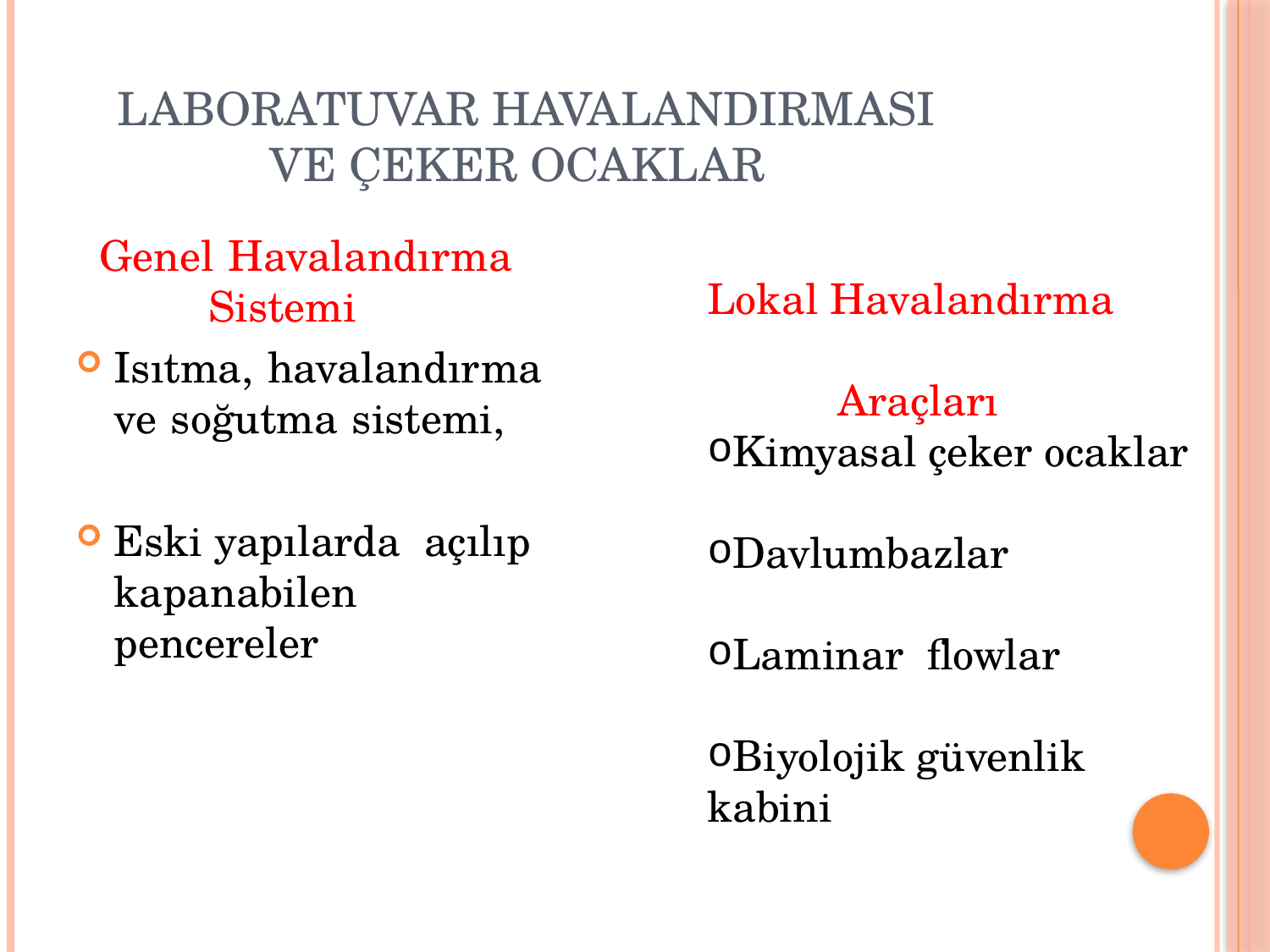

# LABORATUVAR HAVALANDIRMASI VE ÇEKER OCAKLAR
  Genel Havalandırma             Sistemi
Isıtma, havalandırma  ve soğutma sistemi,

Eski yapılarda  açılıp kapanabilen pencereler
Lokal Havalandırma
           Araçları
Kimyasal çeker ocaklar

Davlumbazlar

Laminar  flowlar

Biyolojik güvenlik kabini